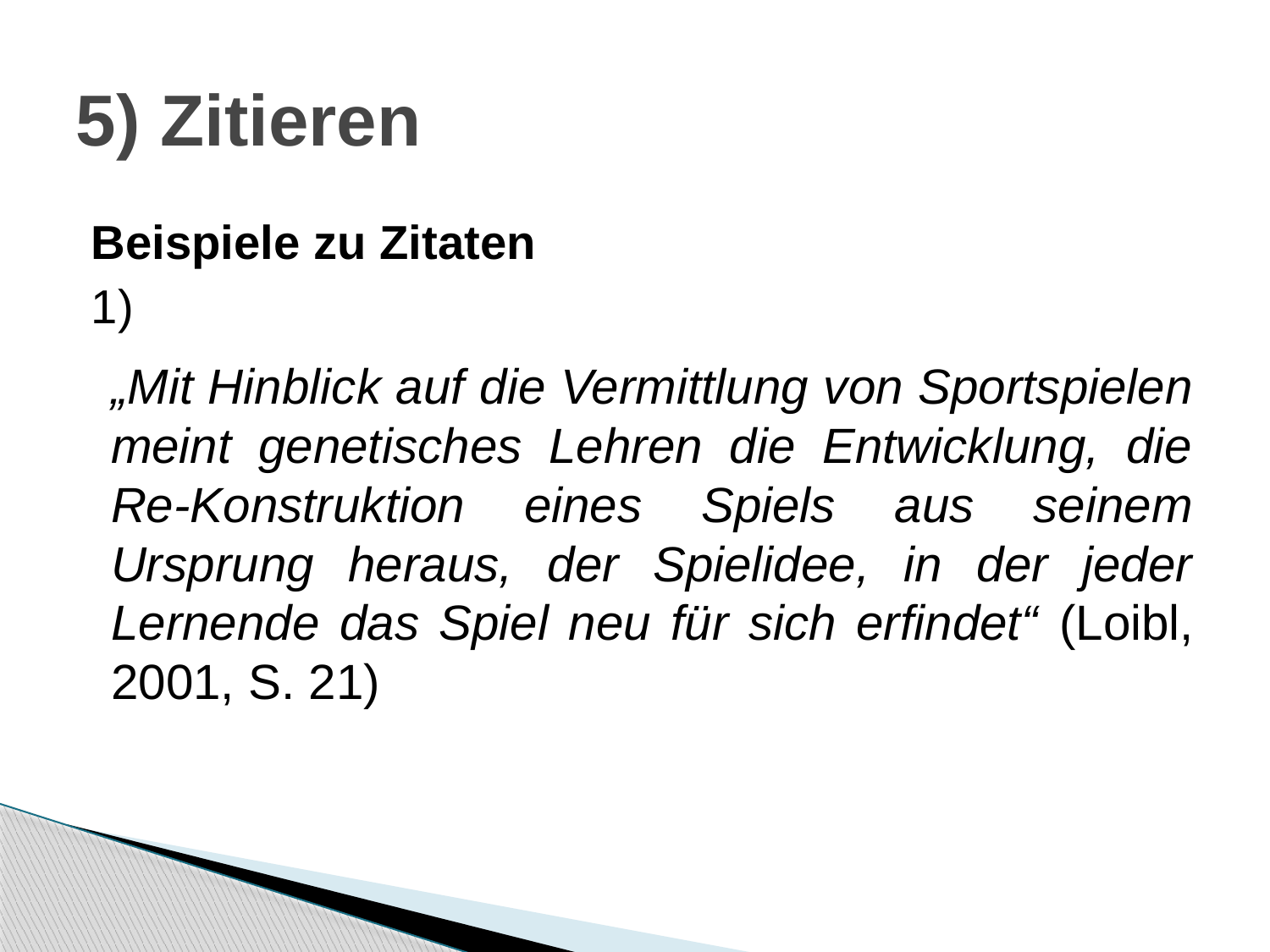

# 5) Zitieren
Beispiele zu Zitaten
1)
„Mit Hinblick auf die Vermittlung von Sportspielen meint genetisches Lehren die Entwicklung, die Re-Konstruktion eines Spiels aus seinem Ursprung heraus, der Spielidee, in der jeder Lernende das Spiel neu für sich erfindet“ (Loibl, 2001, S. 21)